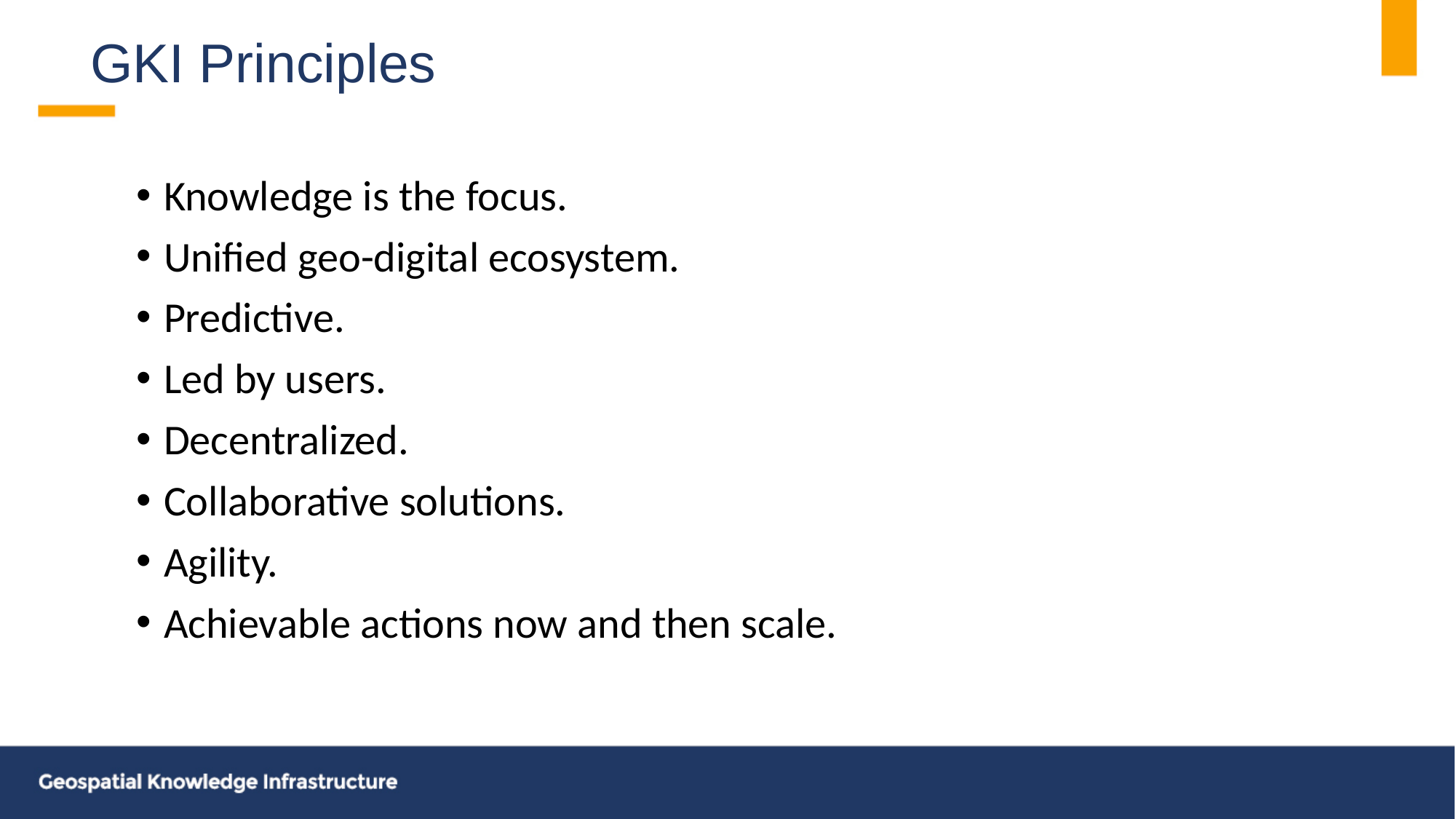

# GKI Principles
Knowledge is the focus.
Unified geo-digital ecosystem.
Predictive.
Led by users.
Decentralized.
Collaborative solutions.
Agility.
Achievable actions now and then scale.